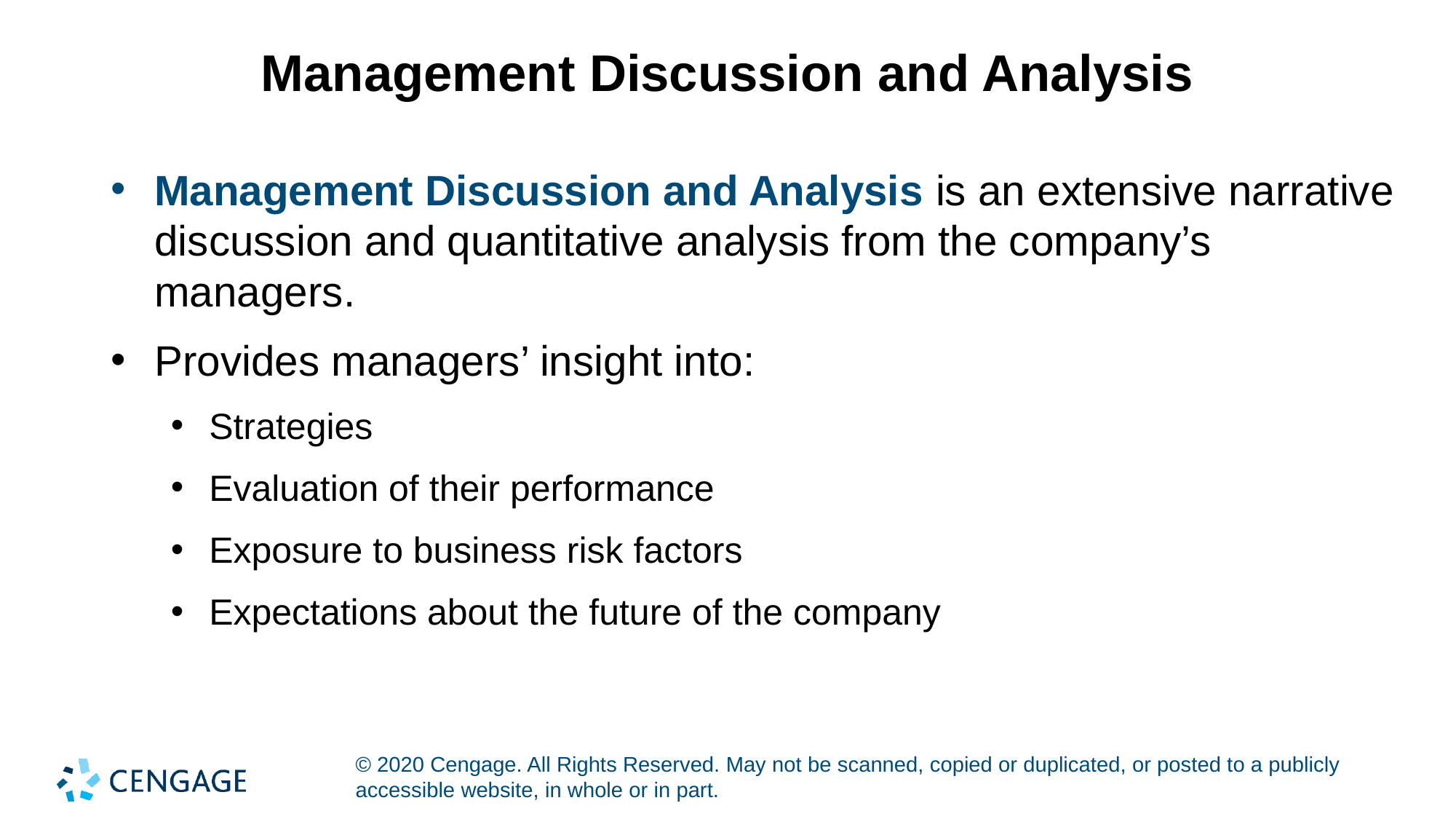

# Management Discussion and Analysis
Management Discussion and Analysis is an extensive narrative discussion and quantitative analysis from the company’s managers.
Provides managers’ insight into:
Strategies
Evaluation of their performance
Exposure to business risk factors
Expectations about the future of the company